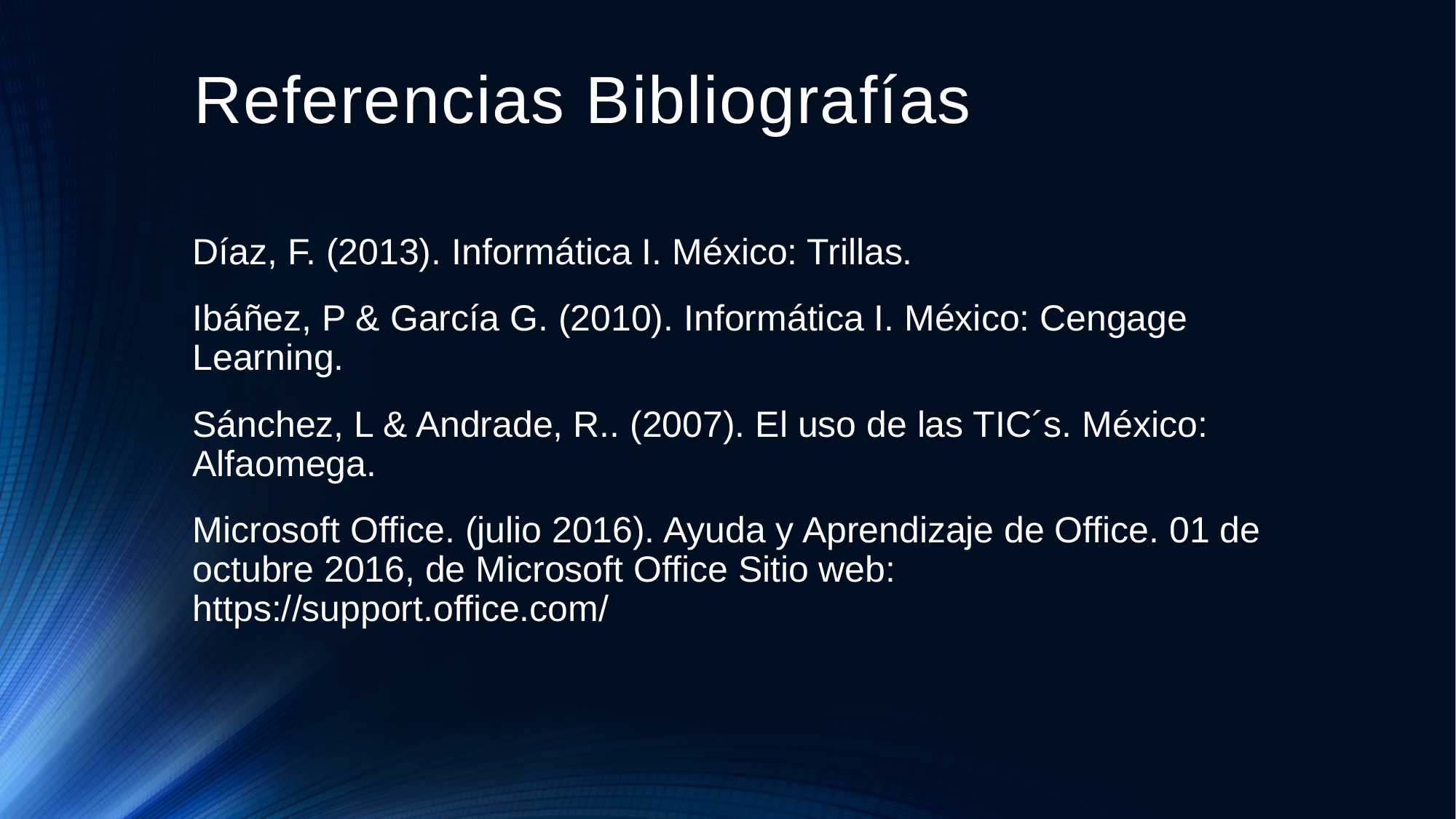

# Referencias Bibliografías
Díaz, F. (2013). Informática I. México: Trillas.
Ibáñez, P & García G. (2010). Informática I. México: Cengage Learning.
Sánchez, L & Andrade, R.. (2007). El uso de las TIC´s. México: Alfaomega.
Microsoft Office. (julio 2016). Ayuda y Aprendizaje de Office. 01 de octubre 2016, de Microsoft Office Sitio web: https://support.office.com/